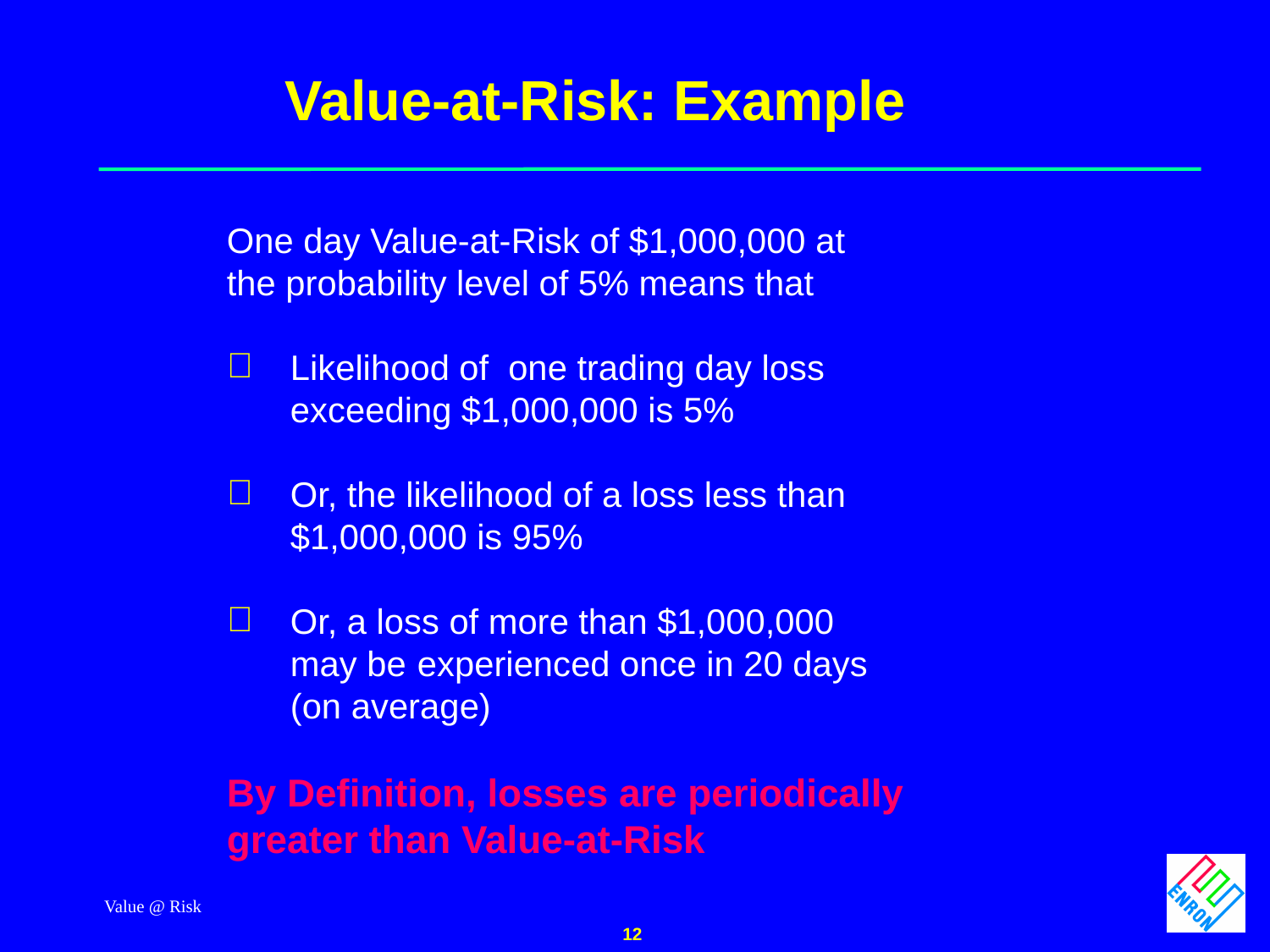

Value @ Risk
12
Value-at-Risk: Example

One day Value-at-Risk of $1,000,000 at
the probability level of 5% means that

Likelihood of  one trading day loss
	exceeding $1,000,000 is 5%

Or, the likelihood of a loss less than
	$1,000,000 is 95%

Or, a loss of more than $1,000,000
	may be 	experienced once in 20 days
	(on average)

By Definition, losses are periodically
greater than Value-at-Risk